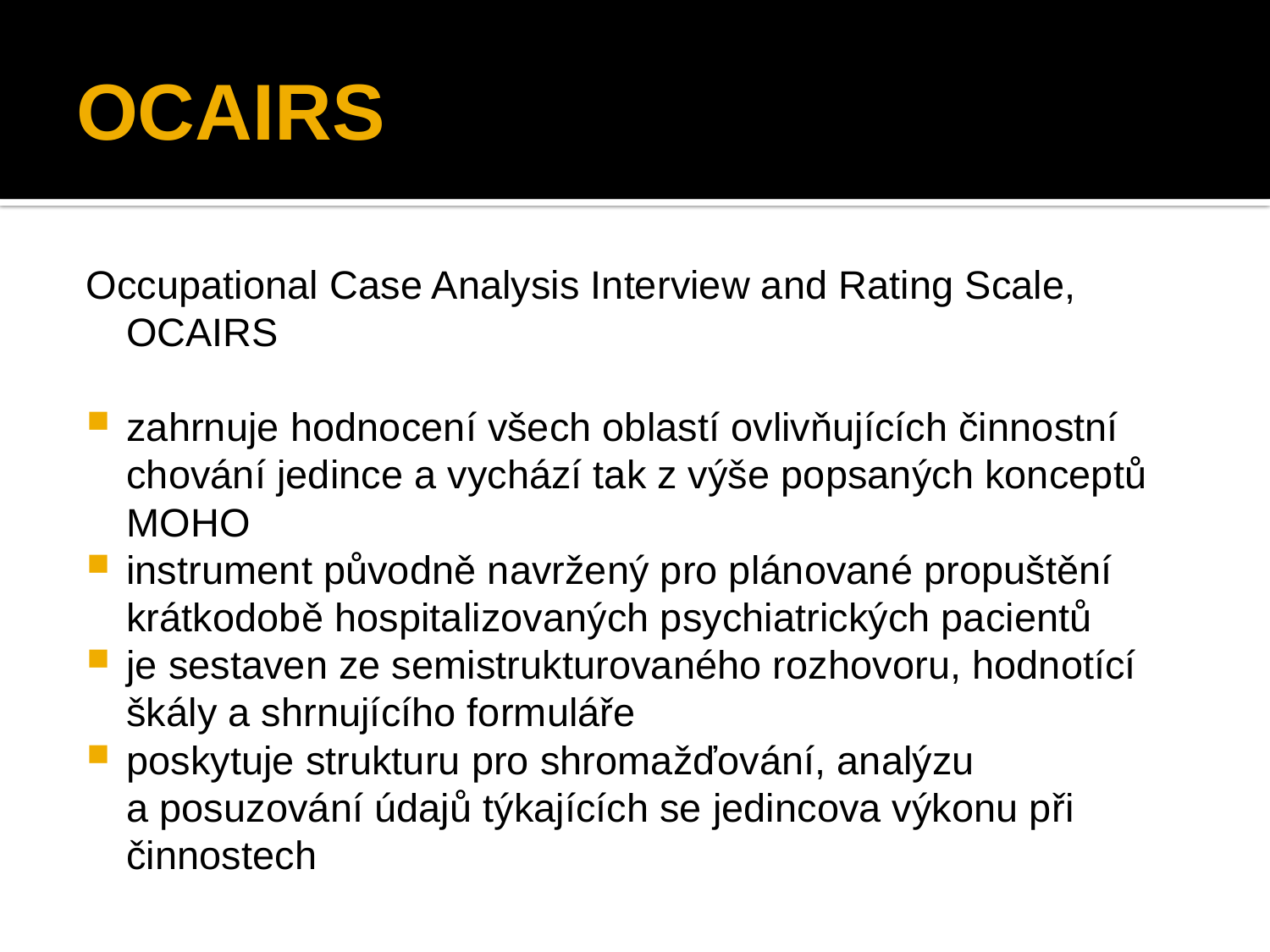

# OCAIRS
Occupational Case Analysis Interview and Rating Scale, OCAIRS

zahrnuje hodnocení všech oblastí ovlivňujících činnostní chování jedince a vychází tak z výše popsaných konceptů MOHO
instrument původně navržený pro plánované propuštění krátkodobě hospitalizovaných psychiatrických pacientů
je sestaven ze semistrukturovaného rozhovoru, hodnotící škály a shrnujícího formuláře
poskytuje strukturu pro shromažďování, analýzu a posuzování údajů týkajících se jedincova výkonu při činnostech